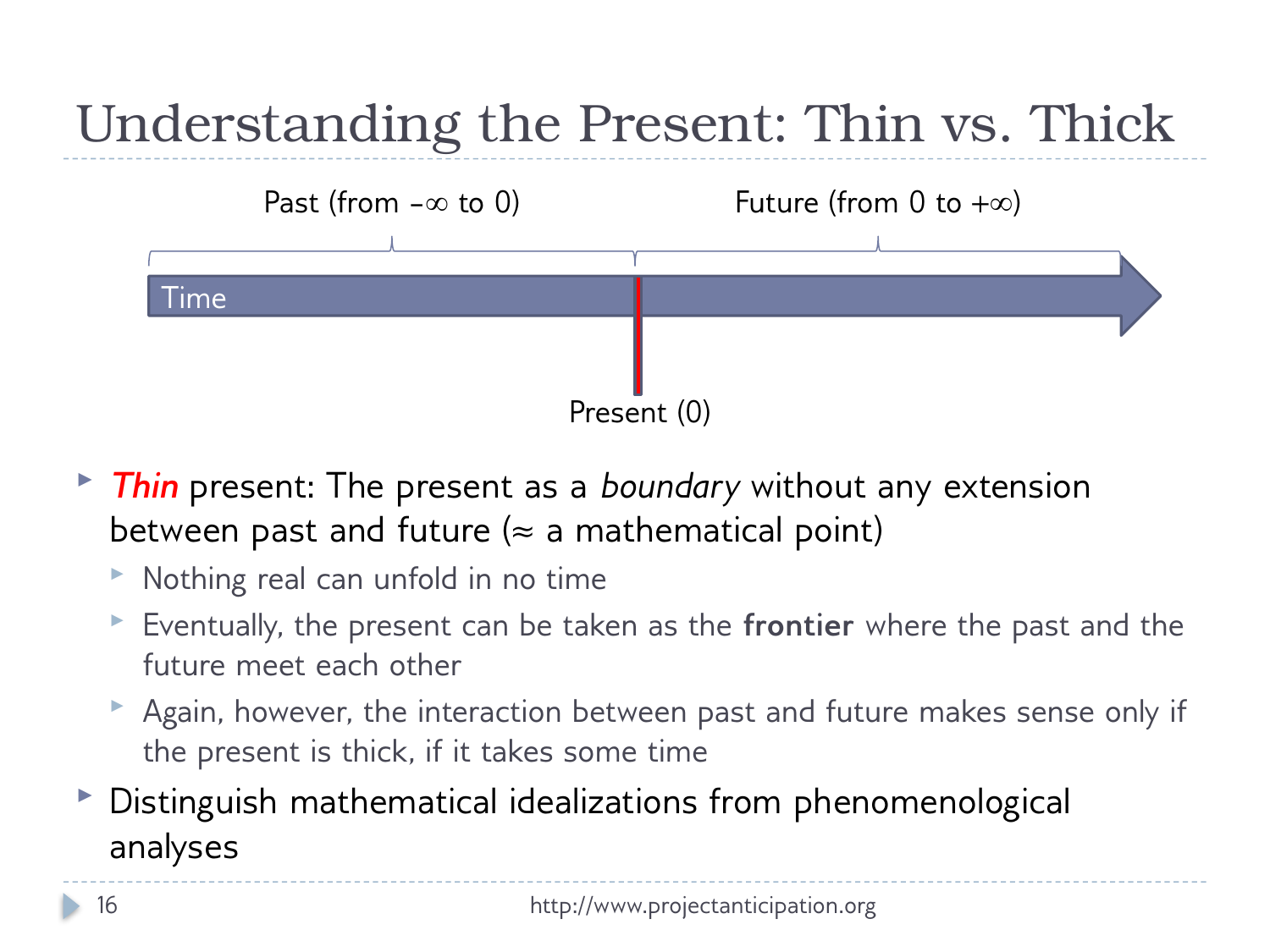

# Understanding the Present: Thin vs. Thick
Past (from –∞ to 0)
Future (from 0 to +∞)
Time

Present (0)
Thin present: The present as a boundary without any extension between past and future (≈ a mathematical point)
Nothing real can unfold in no time
Eventually, the present can be taken as the frontier where the past and the future meet each other
Again, however, the interaction between past and future makes sense only if the present is thick, if it takes some time
Distinguish mathematical idealizations from phenomenological analyses

16
http://www.projectanticipation.org